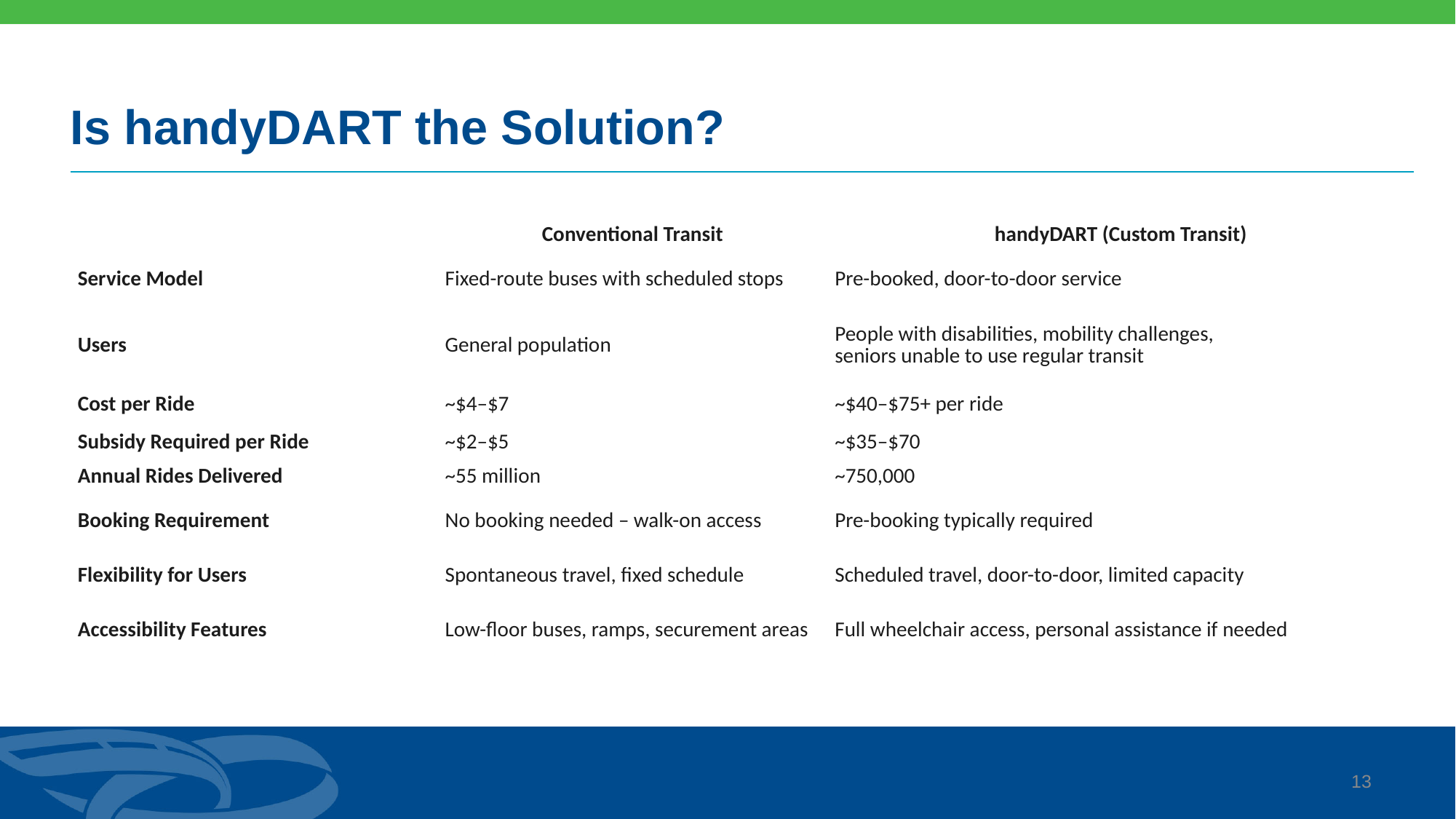

# Is handyDART the Solution?
|  | Conventional Transit | handyDART (Custom Transit) |
| --- | --- | --- |
| Service Model | Fixed-route buses with scheduled stops | Pre-booked, door-to-door service |
| Users | General population | People with disabilities, mobility challenges, seniors unable to use regular transit |
| Cost per Ride | ~$4–$7 | ~$40–$75+ per ride |
| Subsidy Required per Ride | ~$2–$5 | ~$35–$70 |
| Annual Rides Delivered | ~55 million | ~750,000 |
| Booking Requirement | No booking needed – walk-on access | Pre-booking typically required |
| Flexibility for Users | Spontaneous travel, fixed schedule | Scheduled travel, door-to-door, limited capacity |
| Accessibility Features | Low-floor buses, ramps, securement areas | Full wheelchair access, personal assistance if needed |
13